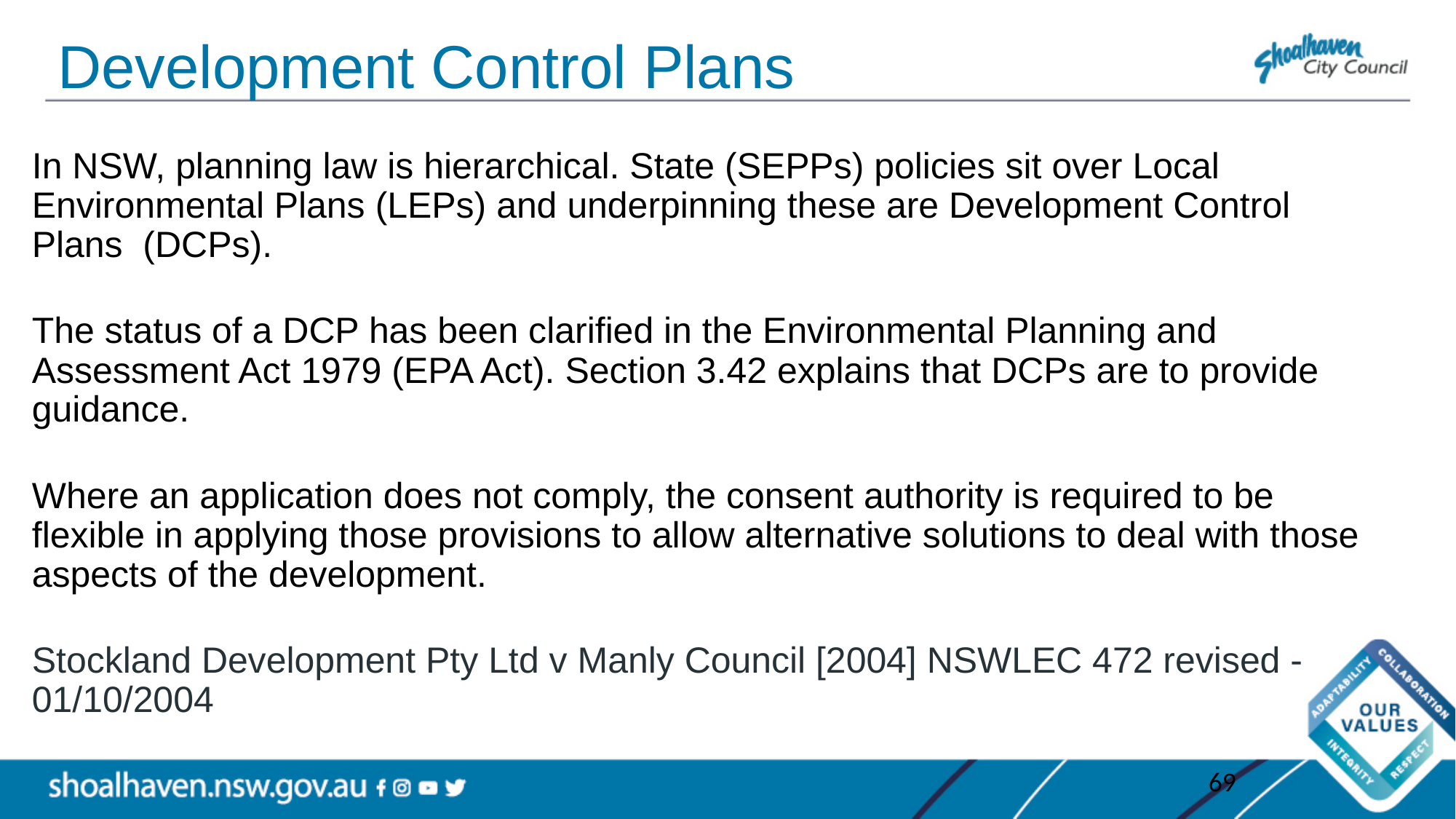

# Development Control Plans
In NSW, planning law is hierarchical. State (SEPPs) policies sit over Local Environmental Plans (LEPs) and underpinning these are Development Control Plans  (DCPs).

The status of a DCP has been clarified in the Environmental Planning and Assessment Act 1979 (EPA Act). Section 3.42 explains that DCPs are to provide guidance.

Where an application does not comply, the consent authority is required to be flexible in applying those provisions to allow alternative solutions to deal with those aspects of the development.

Stockland Development Pty Ltd v Manly Council [2004] NSWLEC 472 revised - 01/10/2004

69